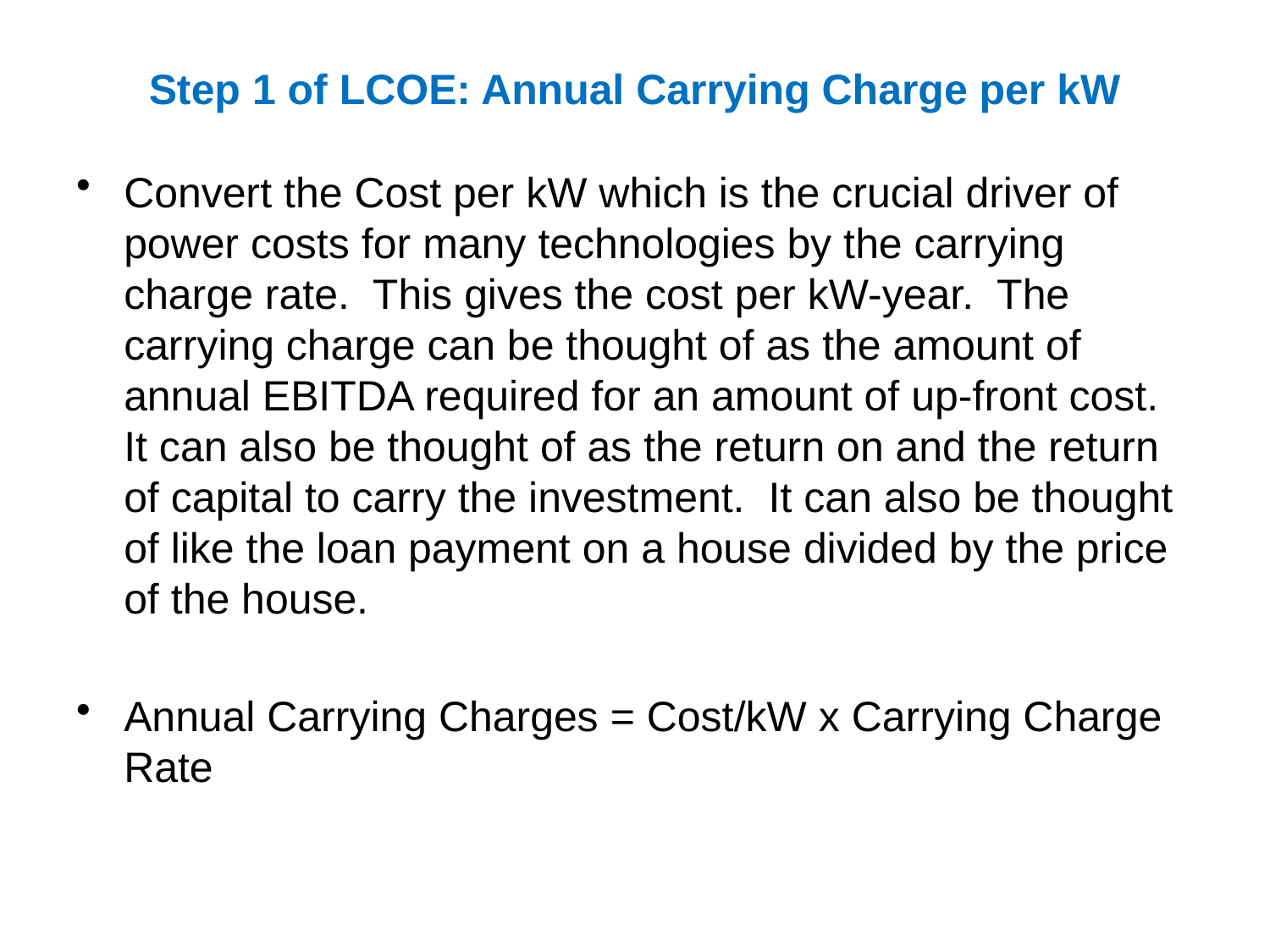

# Step 1 of LCOE: Annual Carrying Charge per kW
Convert the Cost per kW which is the crucial driver of power costs for many technologies by the carrying charge rate.  This gives the cost per kW-year.  The carrying charge can be thought of as the amount of annual EBITDA required for an amount of up-front cost. It can also be thought of as the return on and the return of capital to carry the investment.  It can also be thought of like the loan payment on a house divided by the price of the house.

Annual Carrying Charges = Cost/kW x Carrying Charge Rate